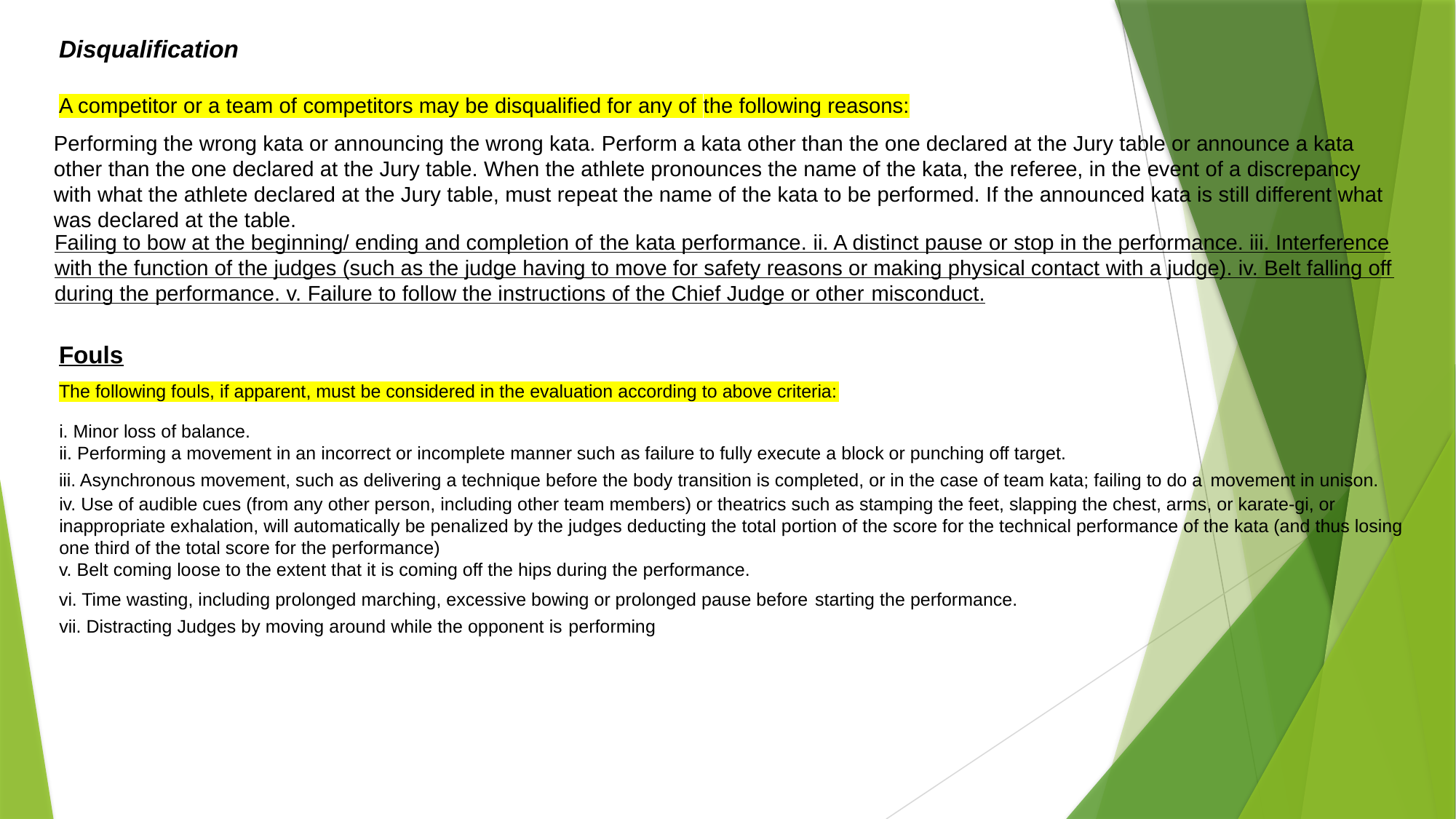

Disqualification

A competitor or a team of competitors may be disqualified for any of the following reasons:
Performing the wrong kata or announcing the wrong kata. Perform a kata other than the one declared at the Jury table or announce a kata other than the one declared at the Jury table. When the athlete pronounces the name of the kata, the referee, in the event of a discrepancy with what the athlete declared at the Jury table, must repeat the name of the kata to be performed. If the announced kata is still different what was declared at the table.
Failing to bow at the beginning/ ending and completion of the kata performance. ii. A distinct pause or stop in the performance. iii. Interference with the function of the judges (such as the judge having to move for safety reasons or making physical contact with a judge). iv. Belt falling off during the performance. v. Failure to follow the instructions of the Chief Judge or other misconduct.
Fouls
The following fouls, if apparent, must be considered in the evaluation according to above criteria:
i. Minor loss of balance.
ii. Performing a movement in an incorrect or incomplete manner such as failure to fully execute a block or punching off target.
iii. Asynchronous movement, such as delivering a technique before the body transition is completed, or in the case of team kata; failing to do a movement in unison.
iv. Use of audible cues (from any other person, including other team members) or theatrics such as stamping the feet, slapping the chest, arms, or karate-gi, or inappropriate exhalation, will automatically be penalized by the judges deducting the total portion of the score for the technical performance of the kata (and thus losing one third of the total score for the performance)
v. Belt coming loose to the extent that it is coming off the hips during the performance.
vi. Time wasting, including prolonged marching, excessive bowing or prolonged pause before starting the performance.
vii. Distracting Judges by moving around while the opponent is performing